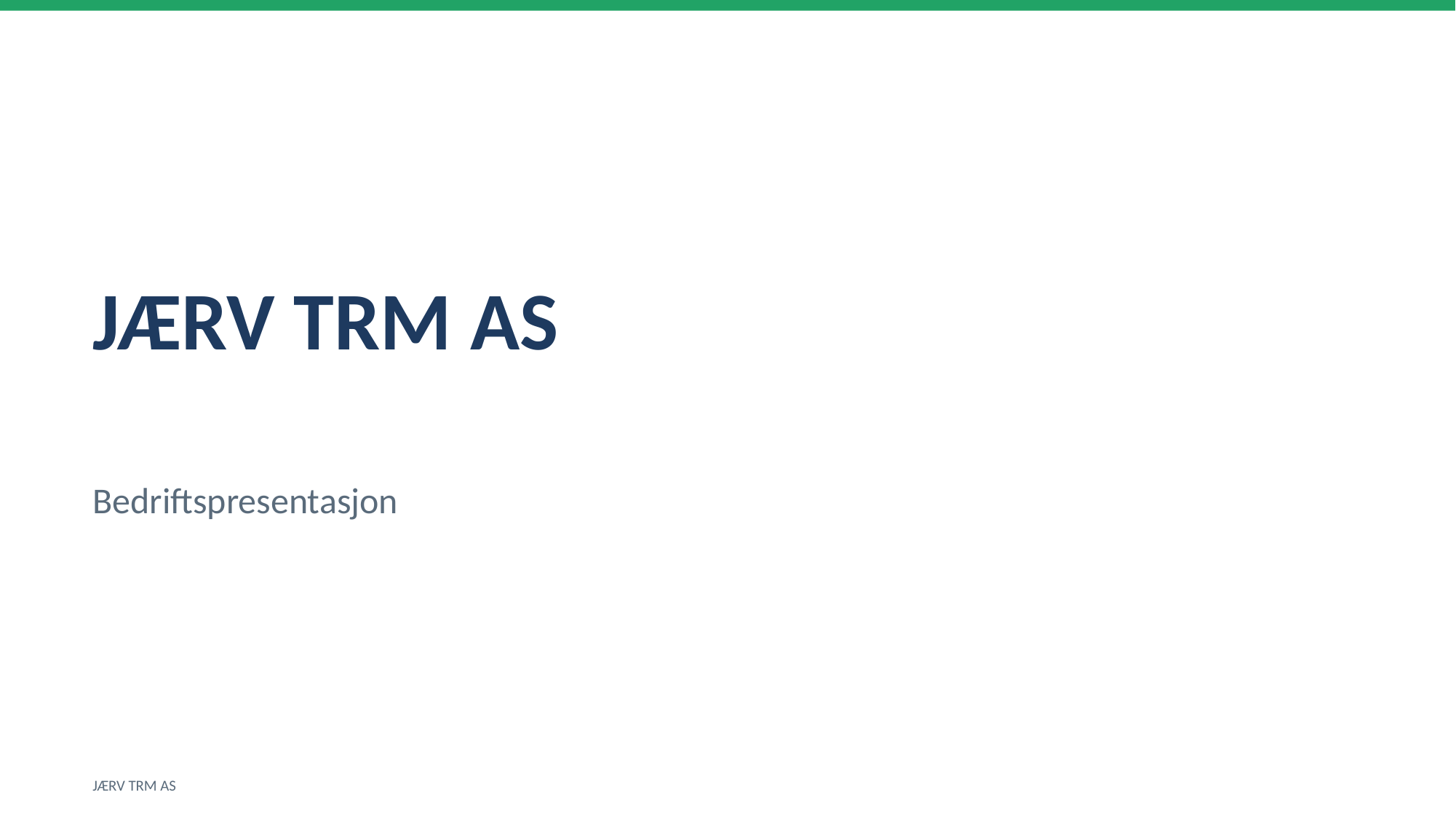

JÆRV TRM AS
Bedriftspresentasjon
JÆRV TRM AS